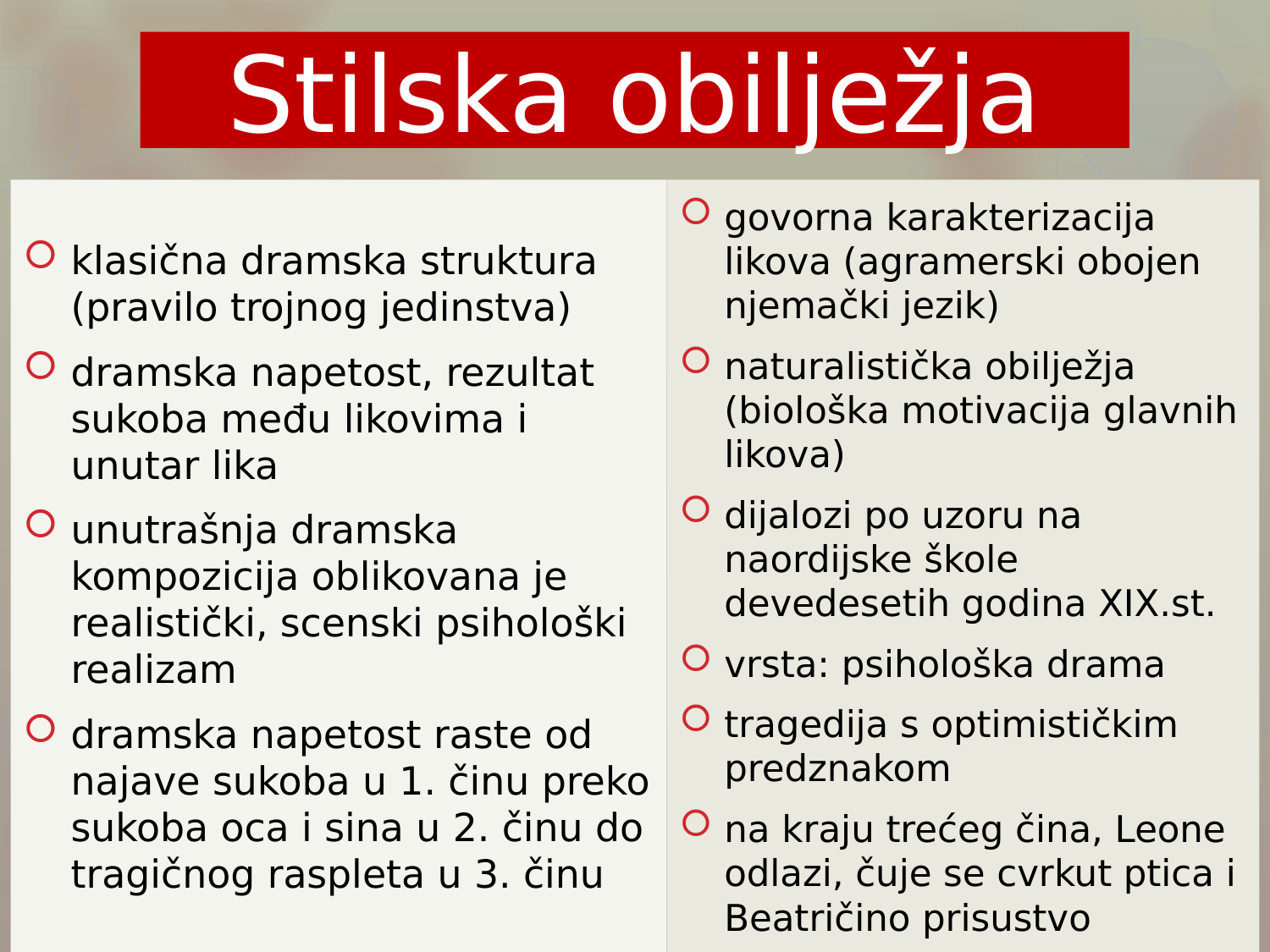

# Stilska obilježja
klasična dramska struktura (pravilo trojnog jedinstva)
dramska napetost, rezultat sukoba među likovima i unutar lika
unutrašnja dramska kompozicija oblikovana je realistički, scenski psihološki realizam
dramska napetost raste od najave sukoba u 1. činu preko sukoba oca i sina u 2. činu do tragičnog raspleta u 3. činu
govorna karakterizacija likova (agramerski obojen njemački jezik)
naturalistička obilježja (biološka motivacija glavnih likova)
dijalozi po uzoru na naordijske škole devedesetih godina XIX.st.
vrsta: psihološka drama
tragedija s optimističkim predznakom
na kraju trećeg čina, Leone odlazi, čuje se cvrkut ptica i Beatričino prisustvo